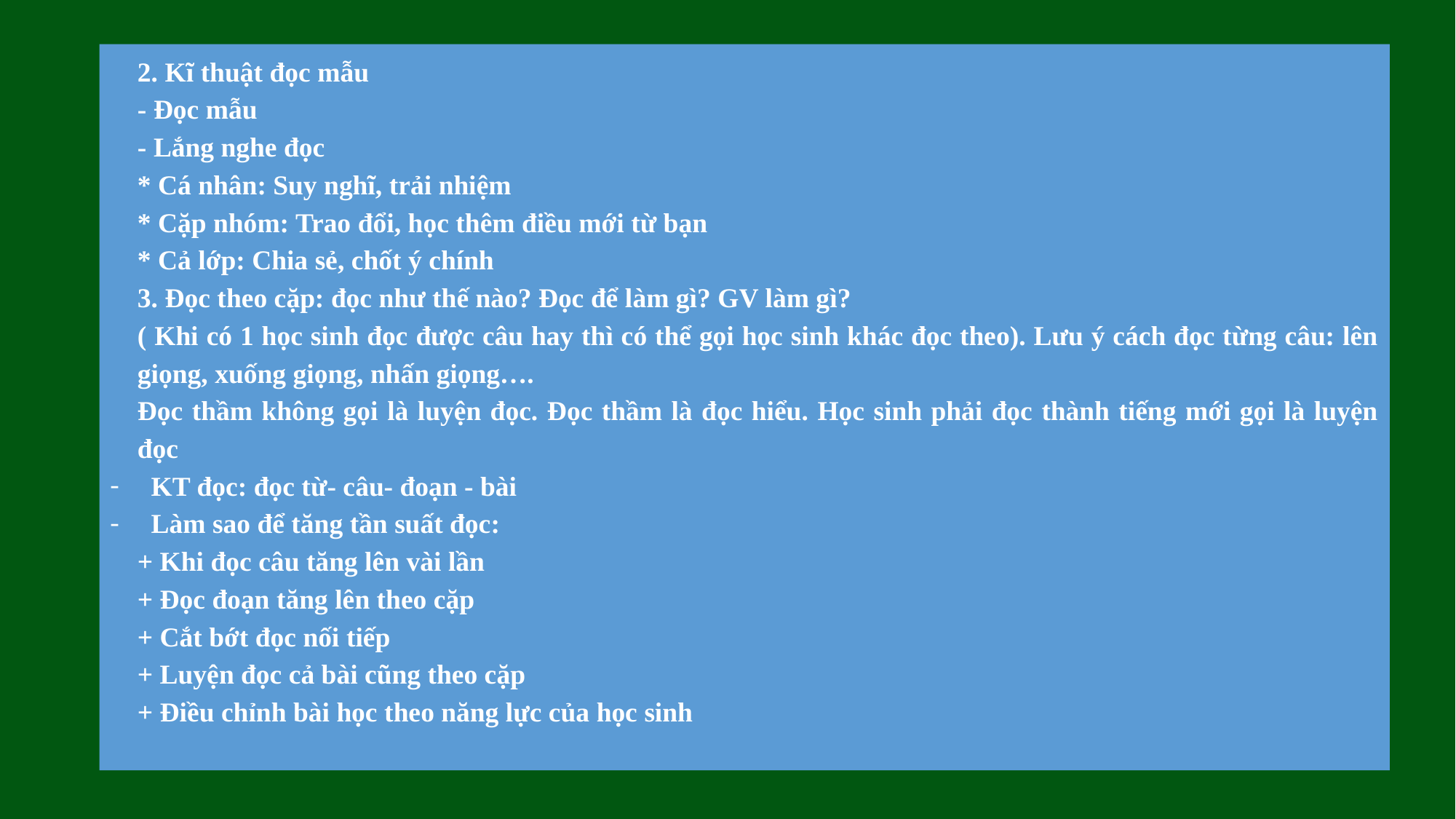

2. Kĩ thuật đọc mẫu
- Đọc mẫu
- Lắng nghe đọc
* Cá nhân: Suy nghĩ, trải nhiệm
* Cặp nhóm: Trao đổi, học thêm điều mới từ bạn
* Cả lớp: Chia sẻ, chốt ý chính
3. Đọc theo cặp: đọc như thế nào? Đọc để làm gì? GV làm gì?
( Khi có 1 học sinh đọc được câu hay thì có thể gọi học sinh khác đọc theo). Lưu ý cách đọc từng câu: lên giọng, xuống giọng, nhấn giọng….
Đọc thầm không gọi là luyện đọc. Đọc thầm là đọc hiểu. Học sinh phải đọc thành tiếng mới gọi là luyện đọc
KT đọc: đọc từ- câu- đoạn - bài
Làm sao để tăng tần suất đọc:
+ Khi đọc câu tăng lên vài lần
+ Đọc đoạn tăng lên theo cặp
+ Cắt bớt đọc nối tiếp
+ Luyện đọc cả bài cũng theo cặp
+ Điều chỉnh bài học theo năng lực của học sinh